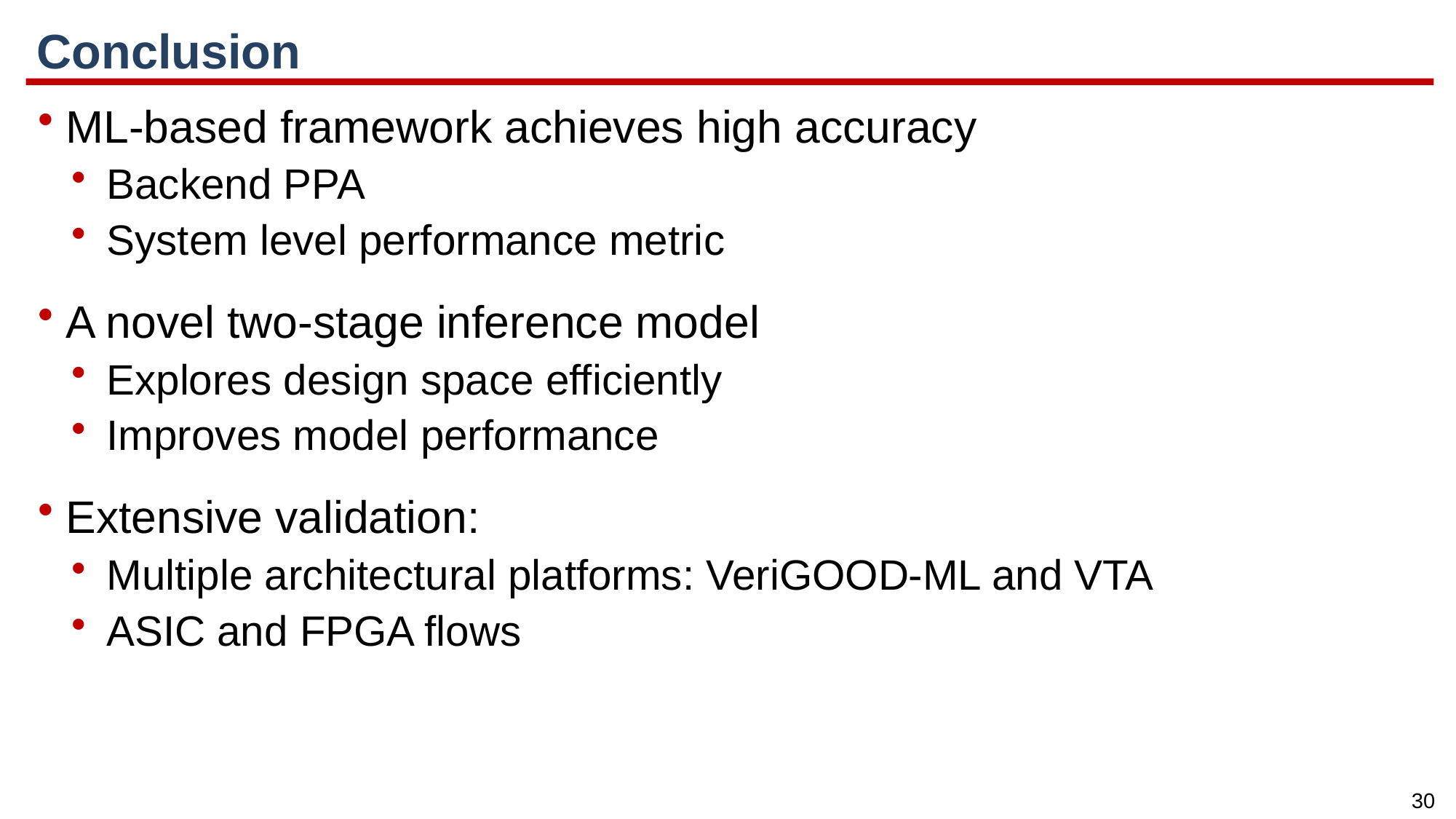

# Conclusion
ML-based framework achieves high accuracy
Backend PPA
System level performance metric
A novel two-stage inference model
Explores design space efficiently
Improves model performance
Extensive validation:
Multiple architectural platforms: VeriGOOD-ML and VTA
ASIC and FPGA flows